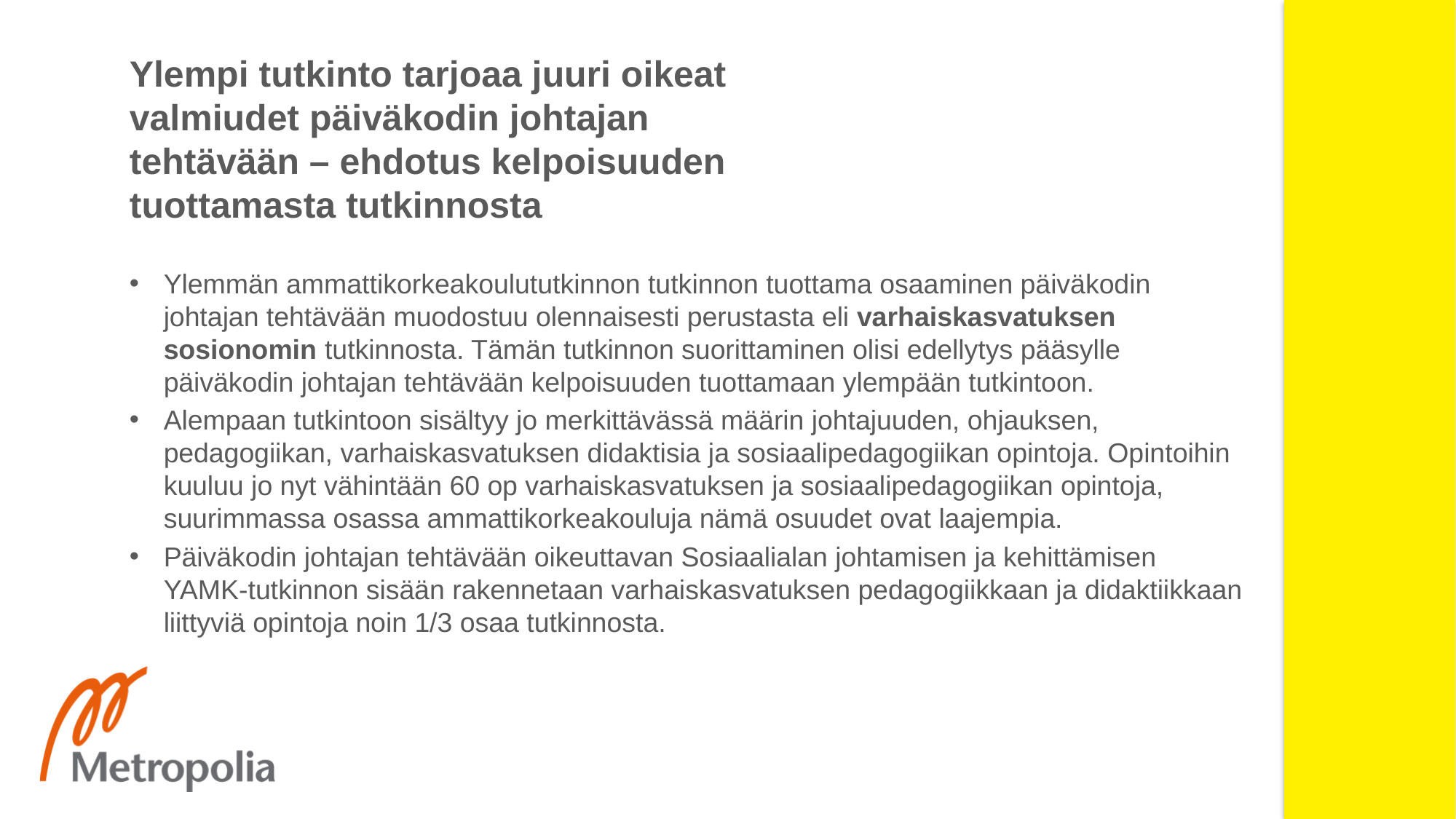

# Ylempi tutkinto tarjoaa juuri oikeat valmiudet päiväkodin johtajan tehtävään – ehdotus kelpoisuuden tuottamasta tutkinnosta
Ylemmän ammattikorkeakoulututkinnon tutkinnon tuottama osaaminen päiväkodin johtajan tehtävään muodostuu olennaisesti perustasta eli varhaiskasvatuksen sosionomin tutkinnosta. Tämän tutkinnon suorittaminen olisi edellytys pääsylle päiväkodin johtajan tehtävään kelpoisuuden tuottamaan ylempään tutkintoon.
Alempaan tutkintoon sisältyy jo merkittävässä määrin johtajuuden, ohjauksen, pedagogiikan, varhaiskasvatuksen didaktisia ja sosiaalipedagogiikan opintoja. Opintoihin kuuluu jo nyt vähintään 60 op varhaiskasvatuksen ja sosiaalipedagogiikan opintoja, suurimmassa osassa ammattikorkeakouluja nämä osuudet ovat laajempia.
Päiväkodin johtajan tehtävään oikeuttavan Sosiaalialan johtamisen ja kehittämisen YAMK-tutkinnon sisään rakennetaan varhaiskasvatuksen pedagogiikkaan ja didaktiikkaan liittyviä opintoja noin 1/3 osaa tutkinnosta.